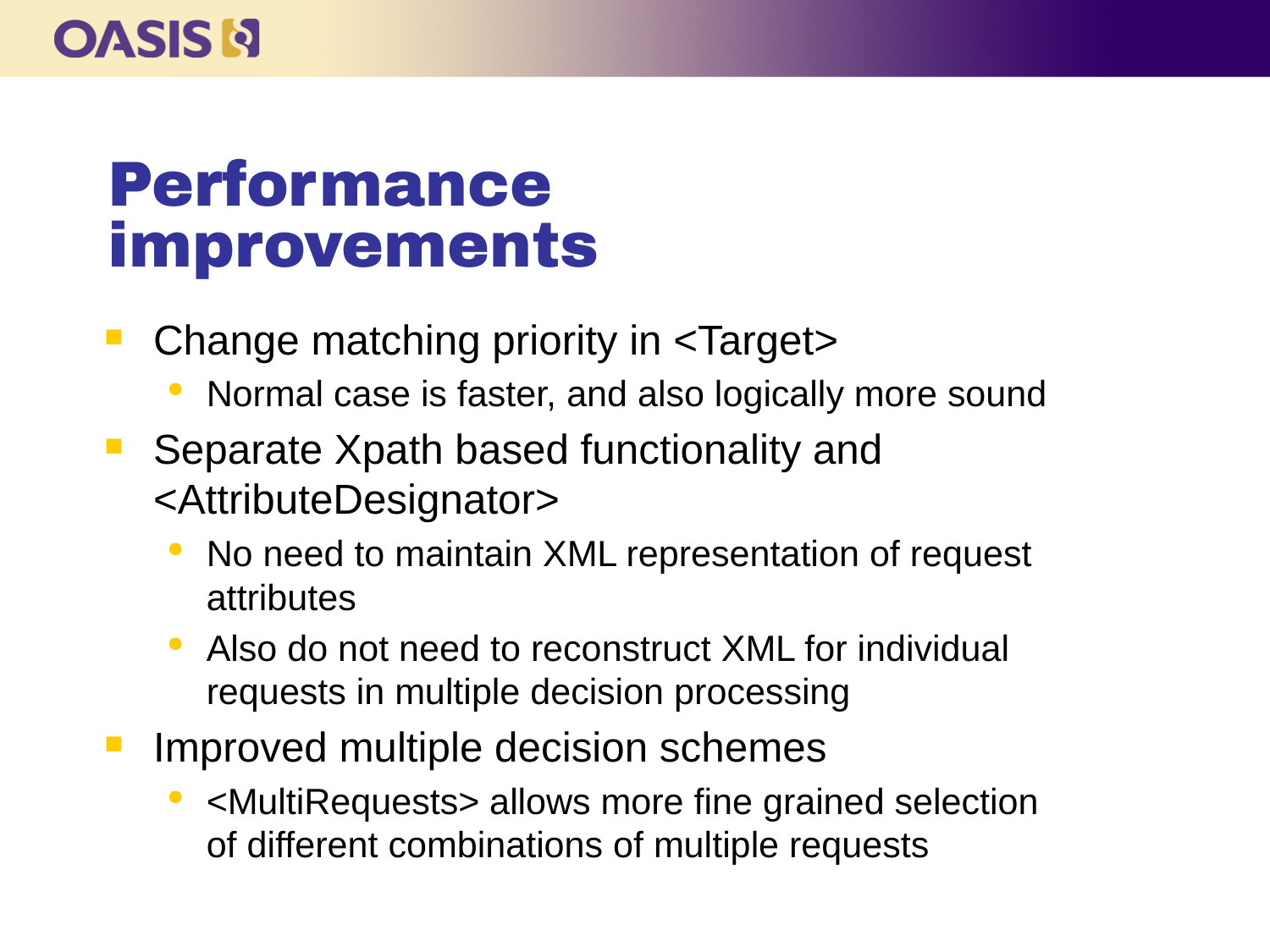

# Performance improvements
Change matching priority in <Target>
Normal case is faster, and also logically more sound
Separate Xpath based functionality and <AttributeDesignator>
No need to maintain XML representation of request attributes
Also do not need to reconstruct XML for individual requests in multiple decision processing
Improved multiple decision schemes
<MultiRequests> allows more fine grained selection of different combinations of multiple requests